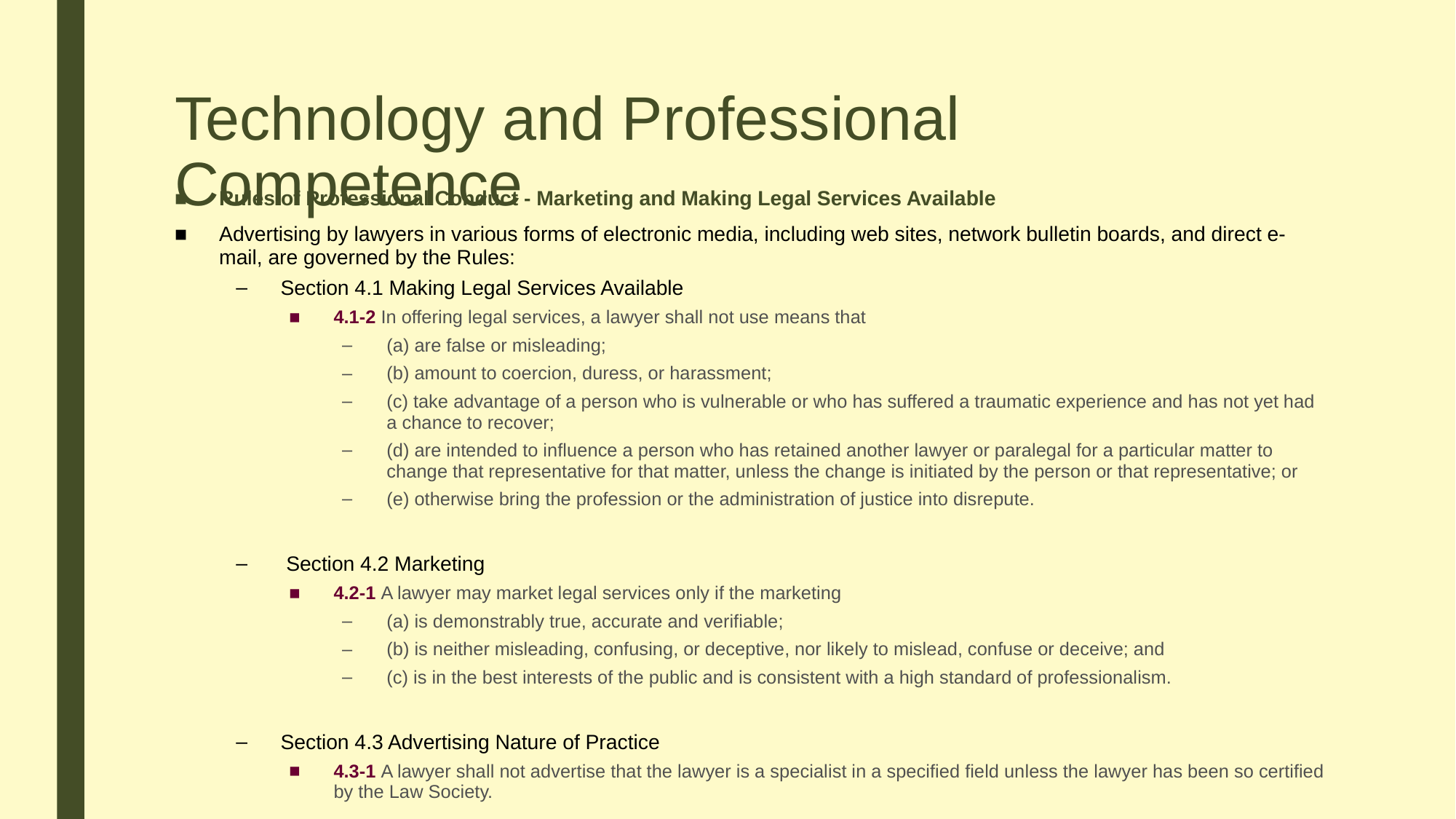

# Technology and Professional Competence
Rules of Professional Conduct - Marketing and Making Legal Services Available
Advertising by lawyers in various forms of electronic media, including web sites, network bulletin boards, and direct e-mail, are governed by the Rules:
Section 4.1 Making Legal Services Available
4.1-2 In offering legal services, a lawyer shall not use means that
(a) are false or misleading;
(b) amount to coercion, duress, or harassment;
(c) take advantage of a person who is vulnerable or who has suffered a traumatic experience and has not yet had a chance to recover;
(d) are intended to influence a person who has retained another lawyer or paralegal for a particular matter to change that representative for that matter, unless the change is initiated by the person or that representative; or
(e) otherwise bring the profession or the administration of justice into disrepute.

 Section 4.2 Marketing
4.2-1 A lawyer may market legal services only if the marketing
(a) is demonstrably true, accurate and verifiable;
(b) is neither misleading, confusing, or deceptive, nor likely to mislead, confuse or deceive; and
(c) is in the best interests of the public and is consistent with a high standard of professionalism.

Section 4.3 Advertising Nature of Practice
4.3-1 A lawyer shall not advertise that the lawyer is a specialist in a specified field unless the lawyer has been so certified by the Law Society.